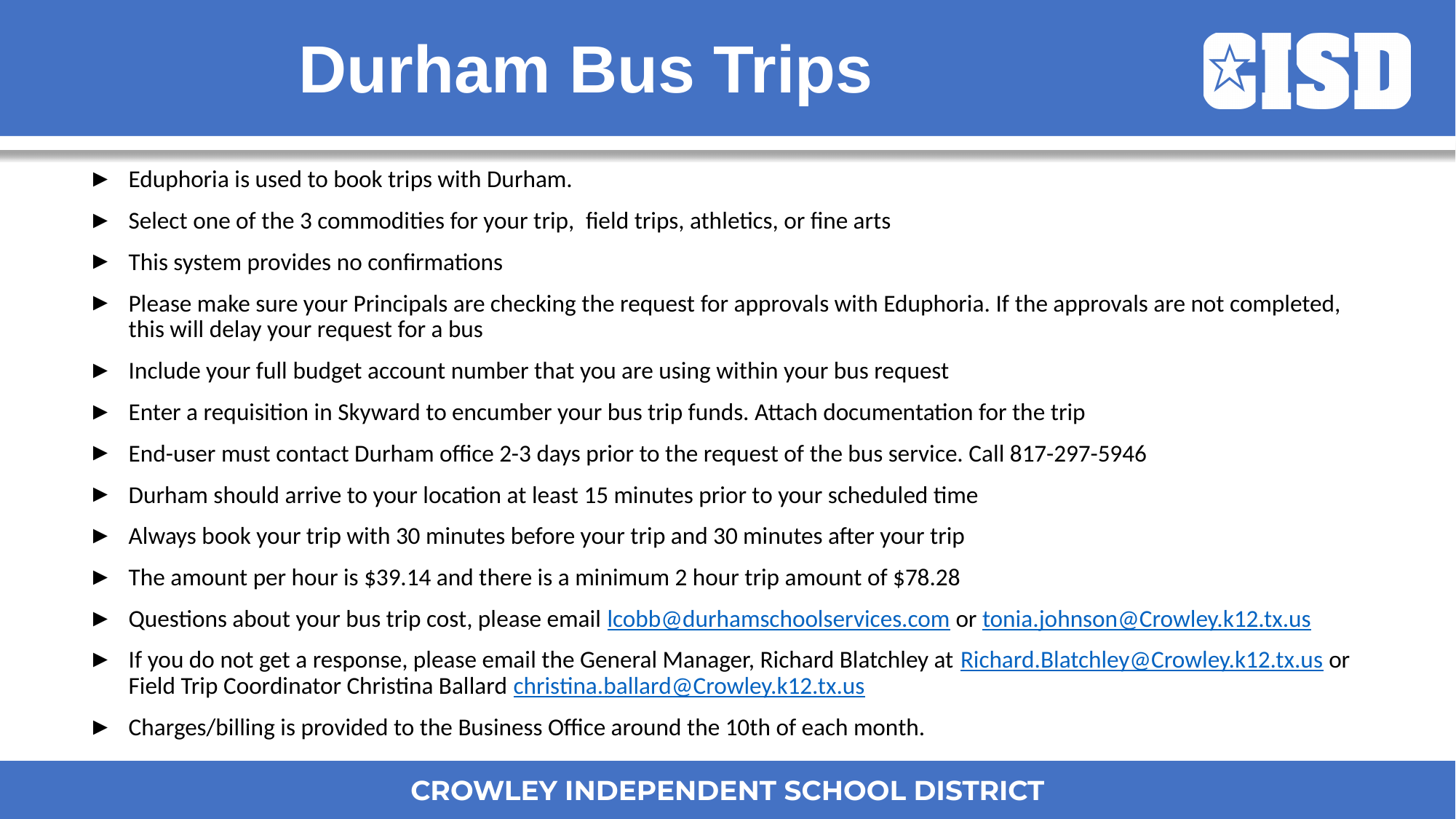

# Durham Bus Trips
Eduphoria is used to book trips with Durham.
Select one of the 3 commodities for your trip,  field trips, athletics, or fine arts
This system provides no confirmations
Please make sure your Principals are checking the request for approvals with Eduphoria. If the approvals are not completed, this will delay your request for a bus
Include your full budget account number that you are using within your bus request
Enter a requisition in Skyward to encumber your bus trip funds. Attach documentation for the trip
End-user must contact Durham office 2-3 days prior to the request of the bus service. Call 817-297-5946
Durham should arrive to your location at least 15 minutes prior to your scheduled time
Always book your trip with 30 minutes before your trip and 30 minutes after your trip
The amount per hour is $39.14 and there is a minimum 2 hour trip amount of $78.28
Questions about your bus trip cost, please email lcobb@durhamschoolservices.com or tonia.johnson@Crowley.k12.tx.us
If you do not get a response, please email the General Manager, Richard Blatchley at Richard.Blatchley@Crowley.k12.tx.us or Field Trip Coordinator Christina Ballard christina.ballard@Crowley.k12.tx.us
Charges/billing is provided to the Business Office around the 10th of each month.